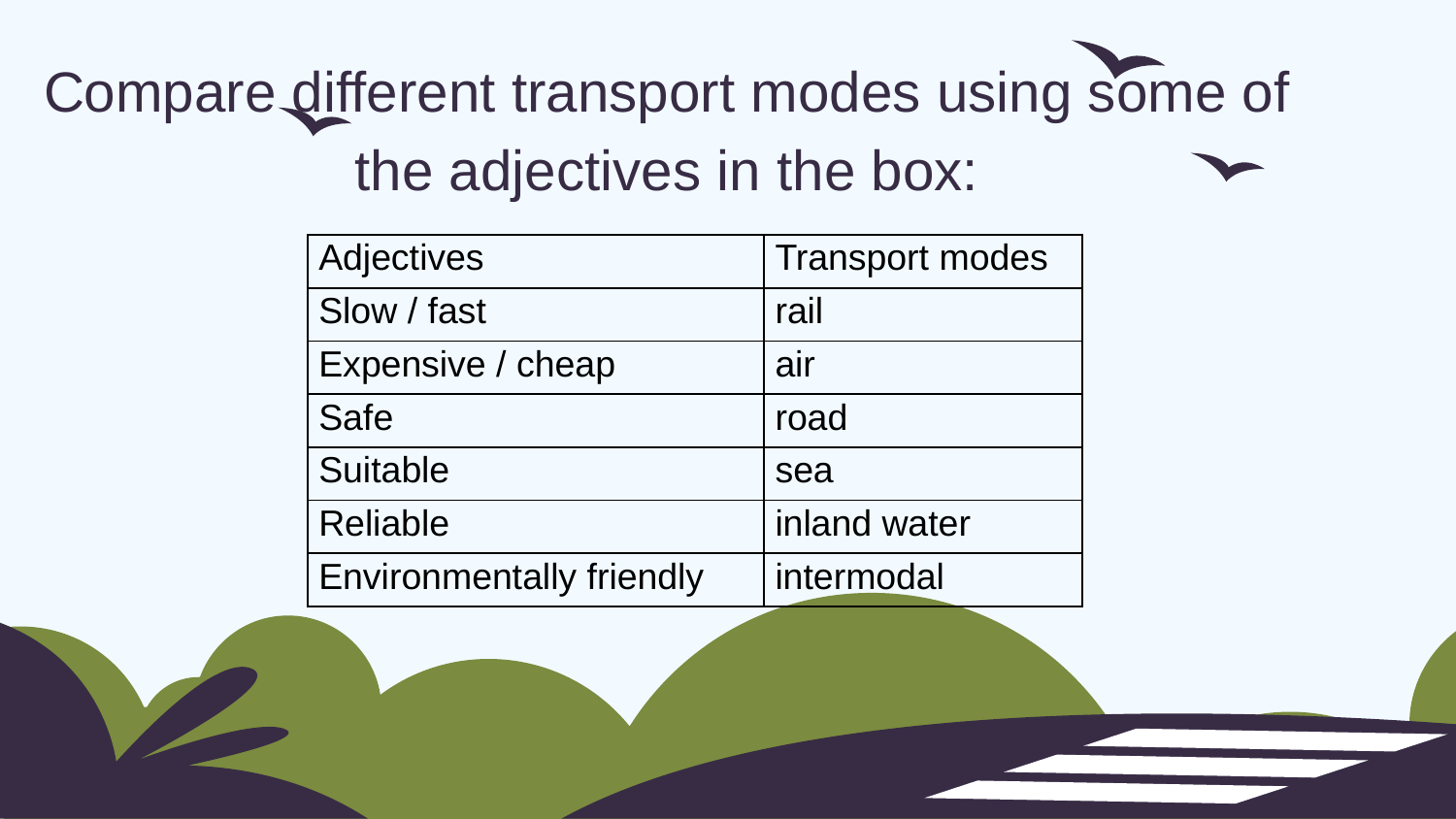

# Compare different transport modes using some of the adjectives in the box:
| Adjectives | Transport modes |
| --- | --- |
| Slow / fast | rail |
| Expensive / cheap | air |
| Safe | road |
| Suitable | sea |
| Reliable | inland water |
| Environmentally friendly | intermodal |